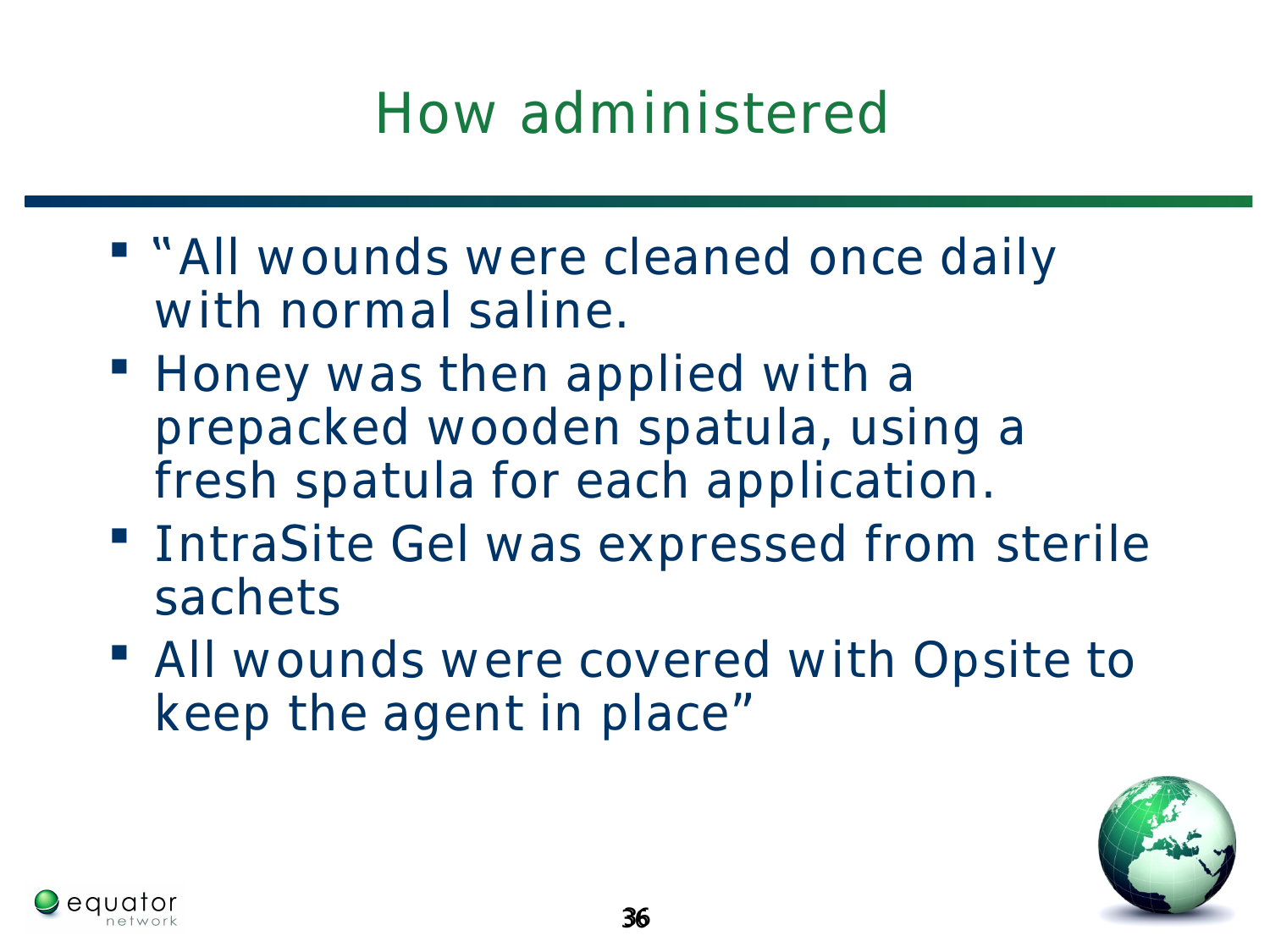

How administered
“All wounds were cleaned once daily with normal saline.
Honey was then applied with a prepacked wooden spatula, using a fresh spatula for each application.
IntraSite Gel was expressed from sterile sachets
All wounds were covered with Opsite to keep the agent in place”

36

36